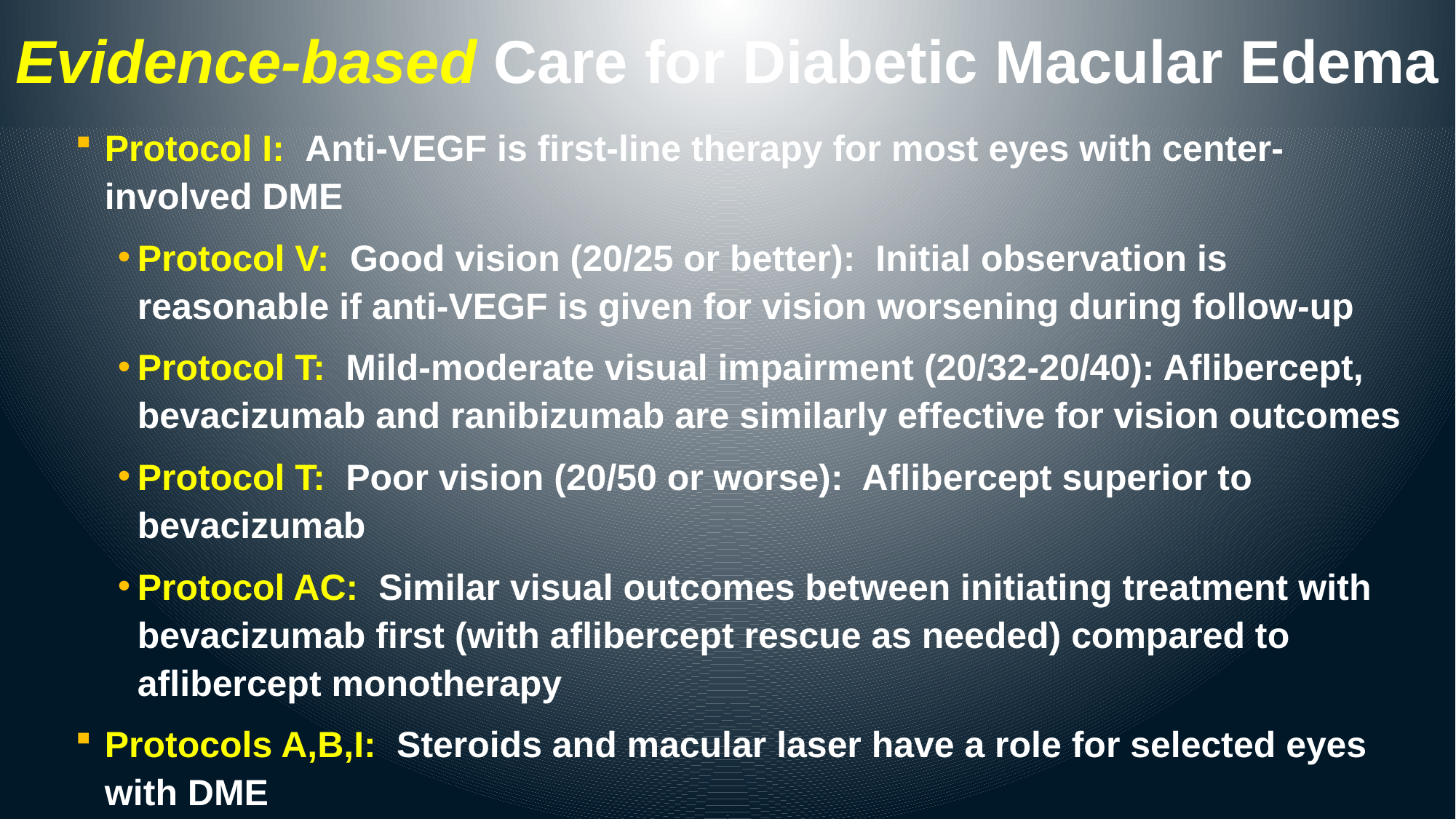

Evidence-based Care for Diabetic Macular Edema
Protocol I:  Anti-VEGF is first-line therapy for most eyes with center-involved DME
Protocol V:  Good vision (20/25 or better):  Initial observation is reasonable if anti-VEGF is given for vision worsening during follow-up
Protocol T:  Mild-moderate visual impairment (20/32-20/40): Aflibercept, bevacizumab and ranibizumab are similarly effective for vision outcomes
Protocol T:  Poor vision (20/50 or worse):  Aflibercept superior to bevacizumab
Protocol AC:  Similar visual outcomes between initiating treatment with bevacizumab first (with aflibercept rescue as needed) compared to aflibercept monotherapy
Protocols A,B,I:  Steroids and macular laser have a role for selected eyes with DME